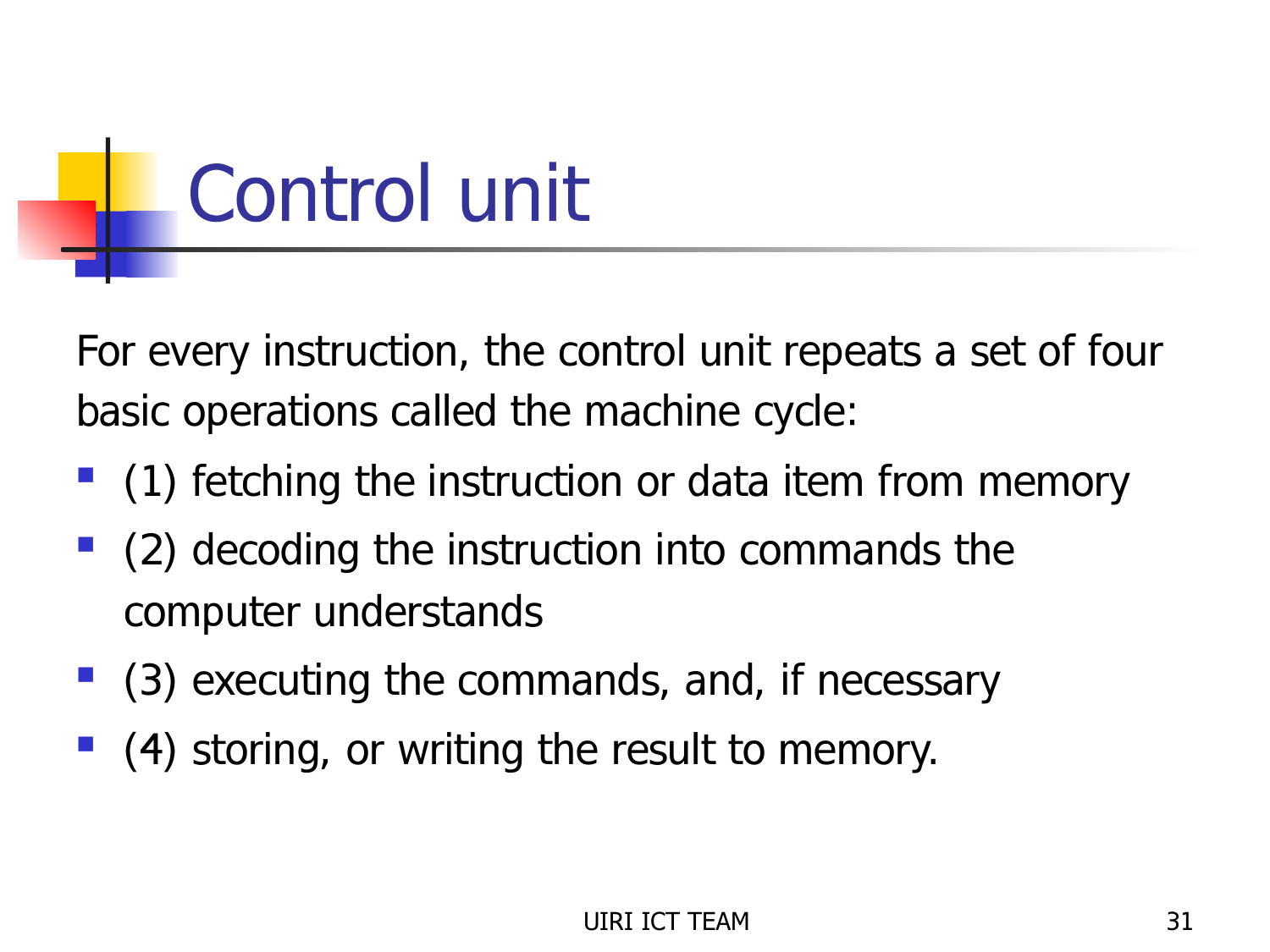

Control unit
For every instruction, the control unit repeats a set of four basic operations called the machine cycle:
(1) fetching the instruction or data item from memory
(2) decoding the instruction into commands the computer understands
(3) executing the commands, and, if necessary
(4) storing, or writing the result to memory.
UIRI ICT TEAM
31